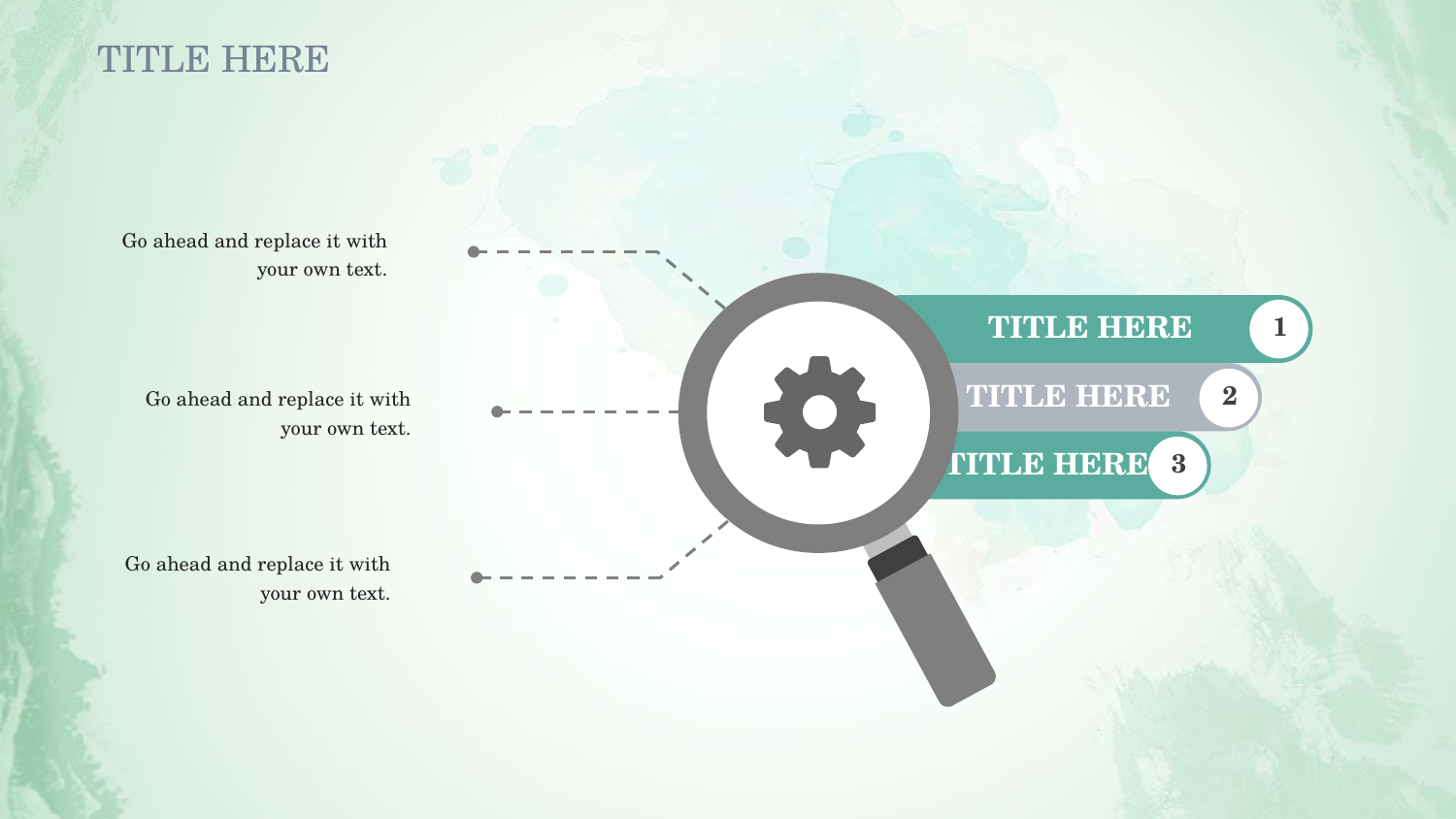

TITLE HERE
Go ahead and replace it with your own text.

TITLE HERE
1
TITLE HERE
2
Go ahead and replace it with your own text.
TITLE HERE
3
Go ahead and replace it with your own text.